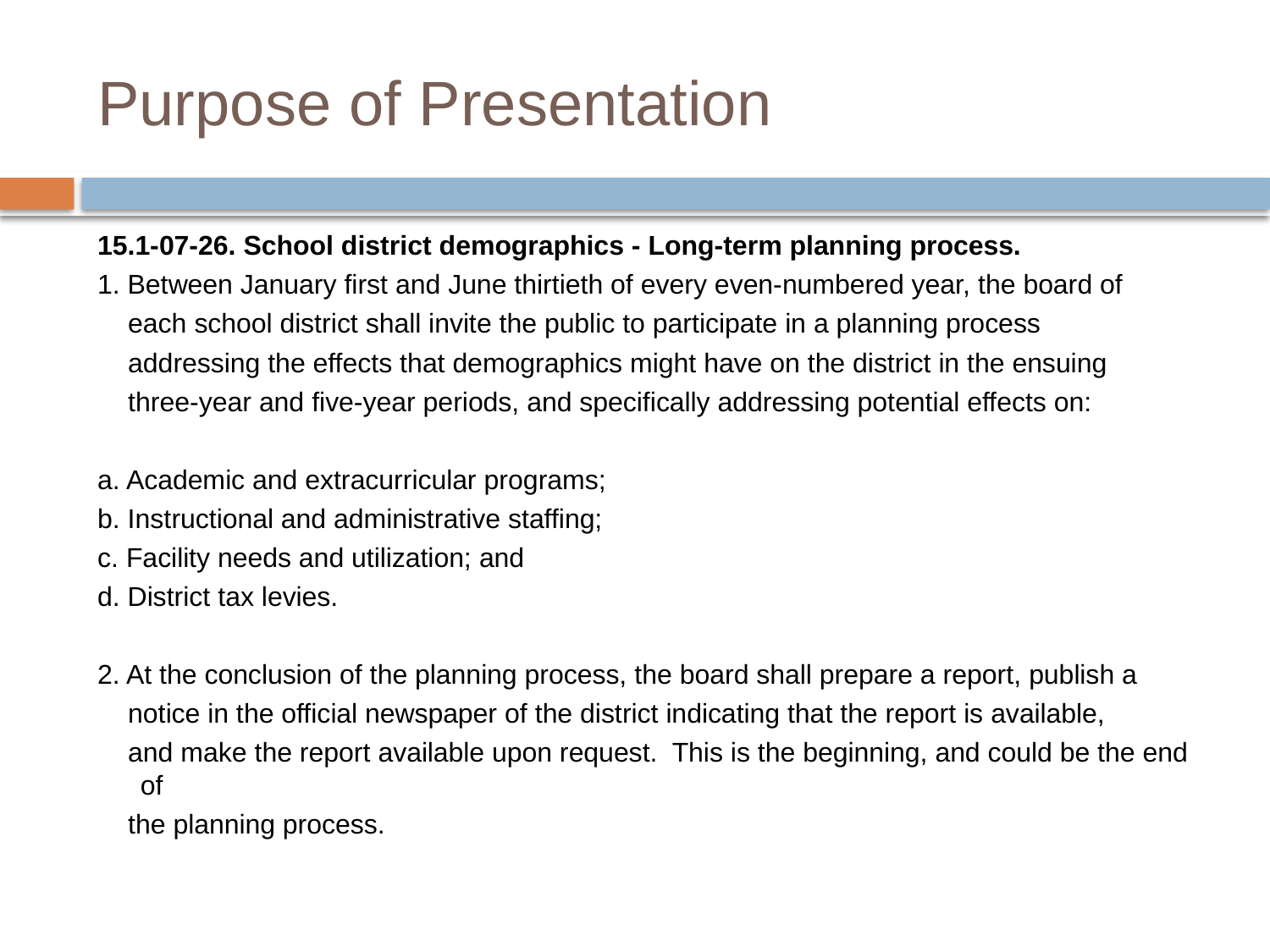

# Purpose of Presentation
15.1-07-26. School district demographics - Long-term planning process.
1. Between January first and June thirtieth of every even-numbered year, the board of
    each school district shall invite the public to participate in a planning process
    addressing the effects that demographics might have on the district in the ensuing
    three-year and five-year periods, and specifically addressing potential effects on:

a. Academic and extracurricular programs;
b. Instructional and administrative staffing;
c. Facility needs and utilization; and
d. District tax levies.

2. At the conclusion of the planning process, the board shall prepare a report, publish a
    notice in the official newspaper of the district indicating that the report is available,
    and make the report available upon request.  This is the beginning, and could be the end of
    the planning process.